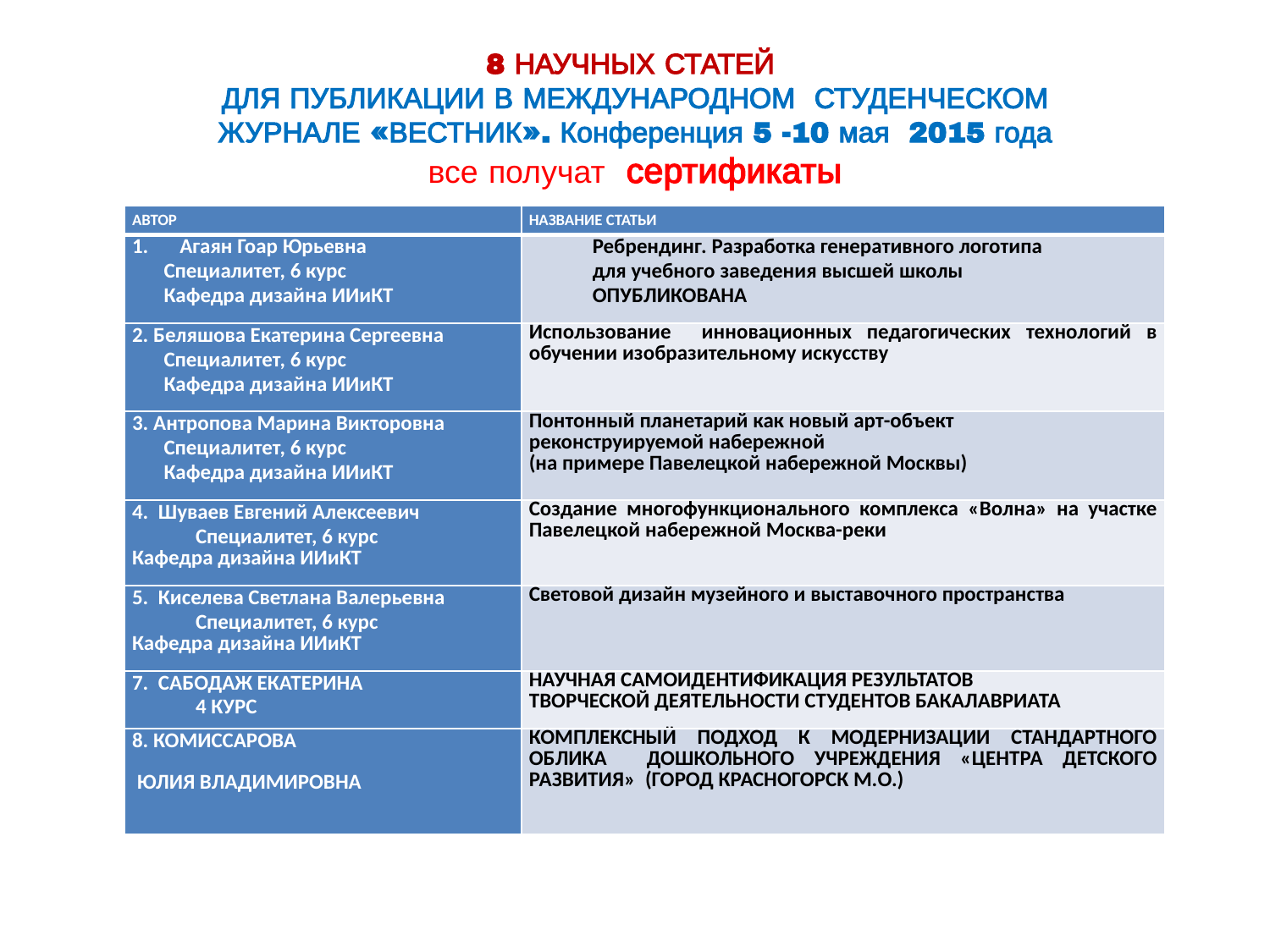

# 8 НАУЧНЫХ СТАТЕЙ ДЛЯ ПУБЛИКАЦИИ В МЕЖДУНАРОДНОМ  СТУДЕНЧЕСКОМ ЖУРНАЛЕ «ВЕСТНИК». Конференция 5 -10 мая  2015 года все получат  сертификаты
| АВТОР | НАЗВАНИЕ СТАТЬИ |
| --- | --- |
| Агаян Гоар Юрьевна Специалитет, 6 курс Кафедра дизайна ИИиКТ | Ребрендинг. Разработка генеративного логотипа для учебного заведения высшей школы ОПУБЛИКОВАНА |
| 2. Беляшова Екатерина Сергеевна Специалитет, 6 курс Кафедра дизайна ИИиКТ | Использование инновационных педагогических технологий в обучении изобразительному искусству |
| 3. Антропова Марина Викторовна Специалитет, 6 курс Кафедра дизайна ИИиКТ | Понтонный планетарий как новый арт-объект реконструируемой набережной (на примере Павелецкой набережной Москвы) |
| 4. Шуваев Евгений Алексеевич Специалитет, 6 курс Кафедра дизайна ИИиКТ | Создание многофункционального комплекса «Волна» на участке Павелецкой набережной Москва-реки |
| 5. Киселева Светлана Валерьевна Специалитет, 6 курс Кафедра дизайна ИИиКТ | Световой дизайн музейного и выставочного пространства |
| 7. САБОДАЖ ЕКАТЕРИНА 4 КУРС | НАУЧНАЯ САМОИДЕНТИФИКАЦИЯ РЕЗУЛЬТАТОВ ТВОРЧЕСКОЙ ДЕЯТЕЛЬНОСТИ СТУДЕНТОВ БАКАЛАВРИАТА |
| 8. КОМИССАРОВА ЮЛИЯ ВЛАДИМИРОВНА | КОМПЛЕКСНЫЙ ПОДХОД К МОДЕРНИЗАЦИИ СТАНДАРТНОГО ОБЛИКА ДОШКОЛЬНОГО УЧРЕЖДЕНИЯ «ЦЕНТРА ДЕТСКОГО РАЗВИТИЯ» (ГОРОД КРАСНОГОРСК М.О.) |